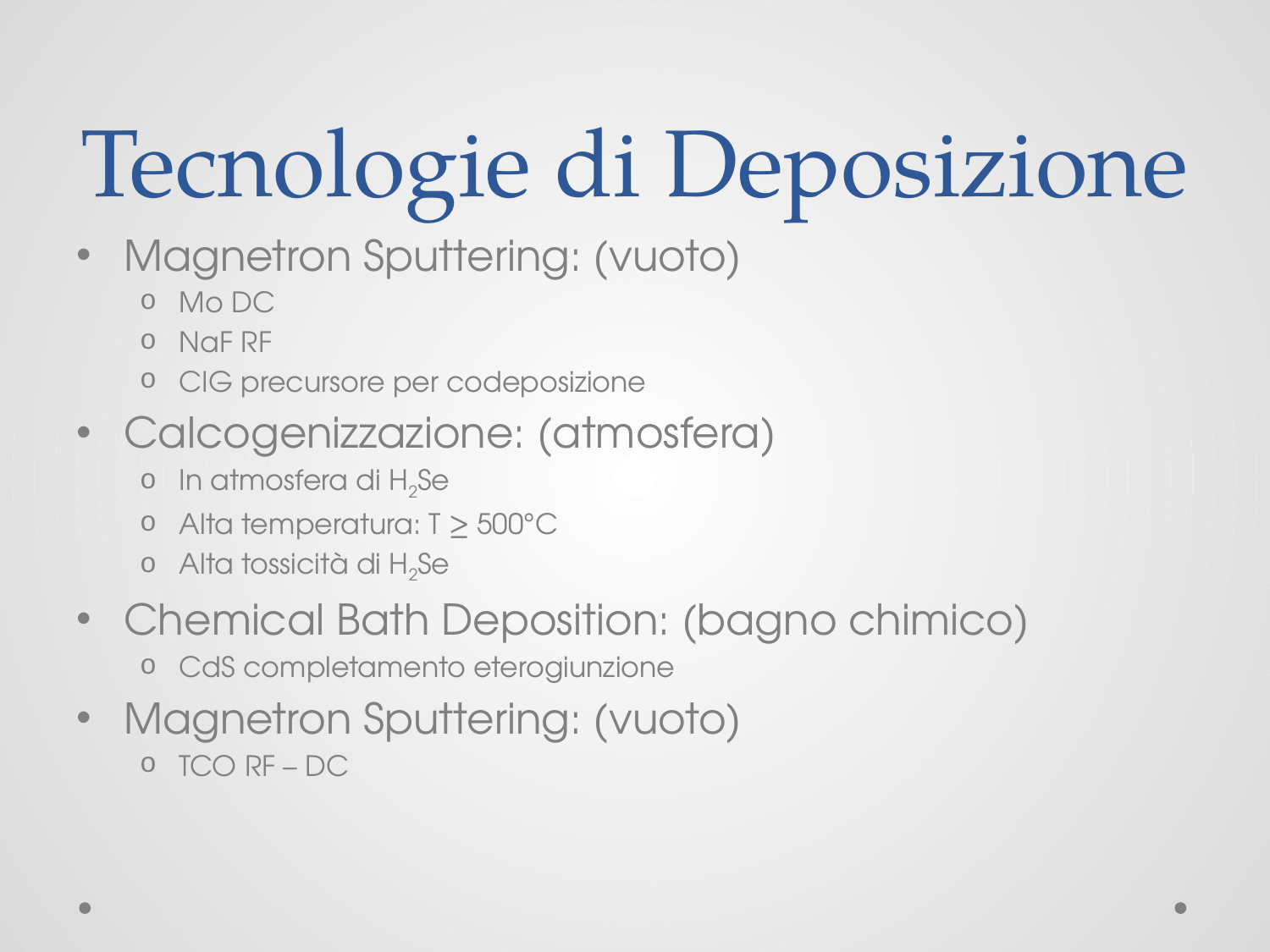

# Tecnologie di Deposizione
Magnetron Sputtering: (vuoto)
Mo DC
NaF RF
CIG precursore per codeposizione
Calcogenizzazione: (atmosfera)
In atmosfera di H2Se
Alta temperatura: T ≥ 500°C
Alta tossicità di H2Se
Chemical Bath Deposition: (bagno chimico)
CdS completamento eterogiunzione
Magnetron Sputtering: (vuoto)
TCO RF – DC